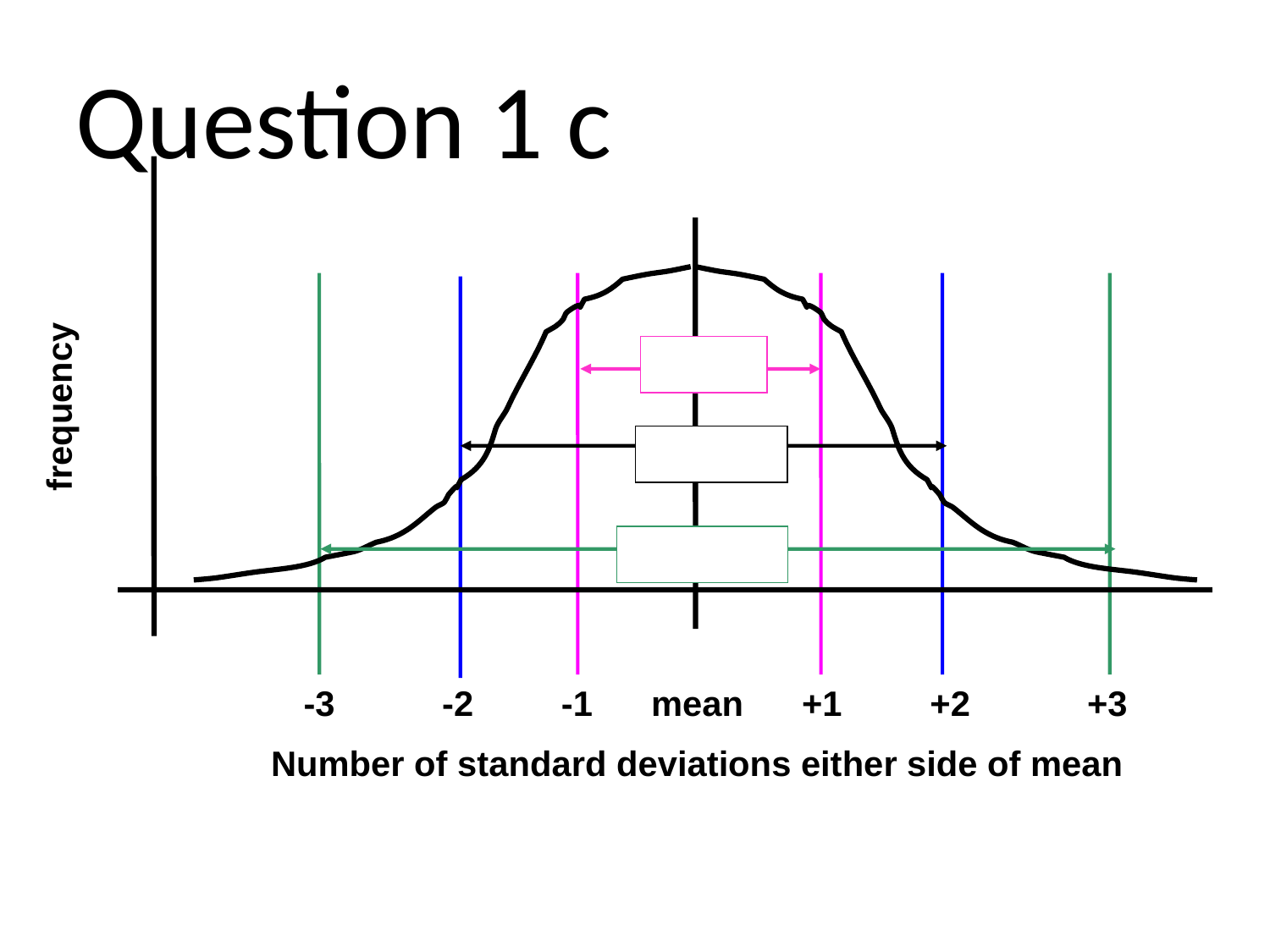

Question 1 c

frequency

                   -3           -2         -1      mean      +1         +2            +3
              Number of standard deviations either side of mean